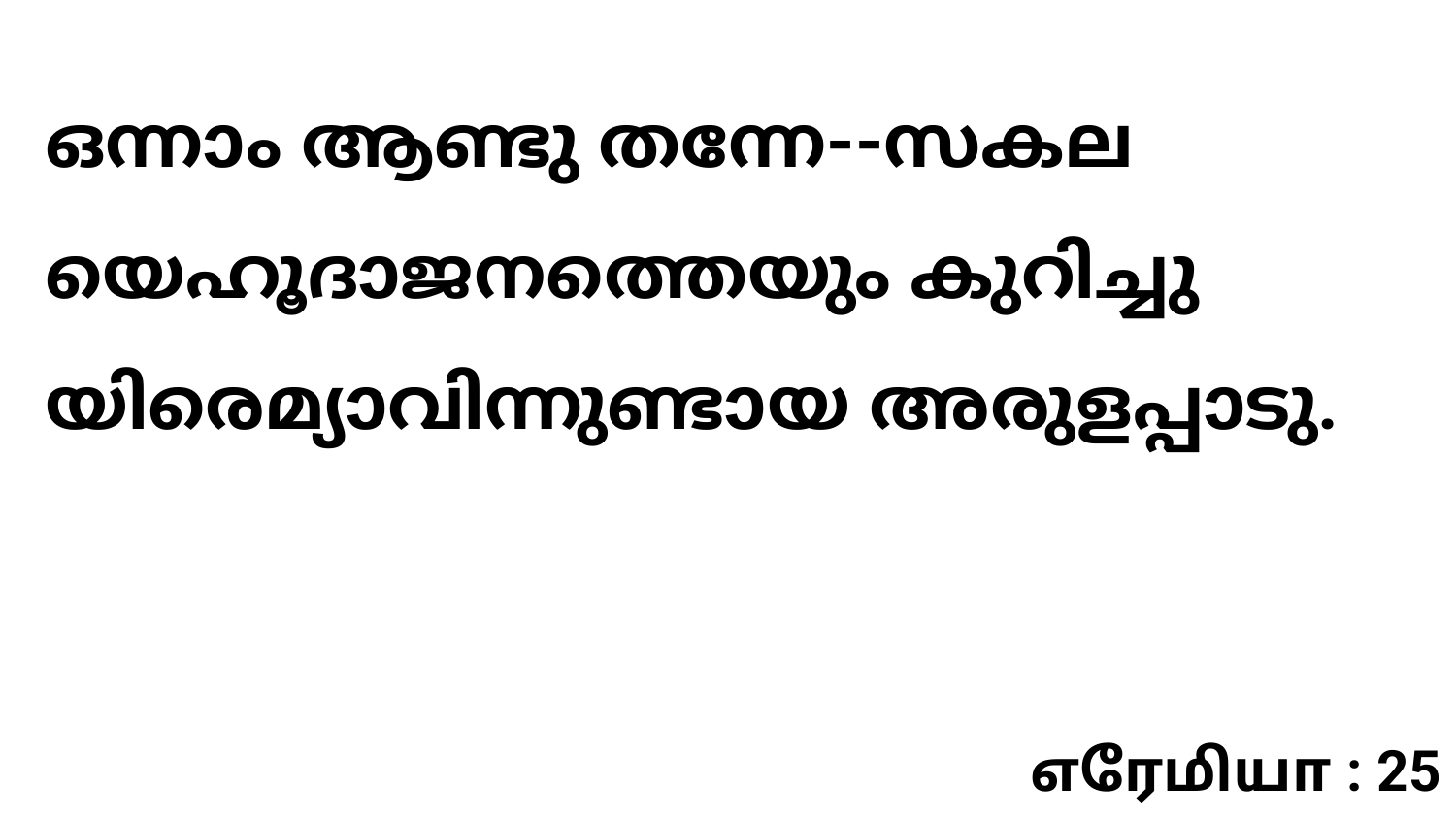

ഒന്നാം ആണ്ടു തന്നേ--സകല യെഹൂദാജനത്തെയും കുറിച്ചു യിരെമ്യാവിന്നുണ്ടായ അരുളപ്പാടു.
எரேமியா : 25